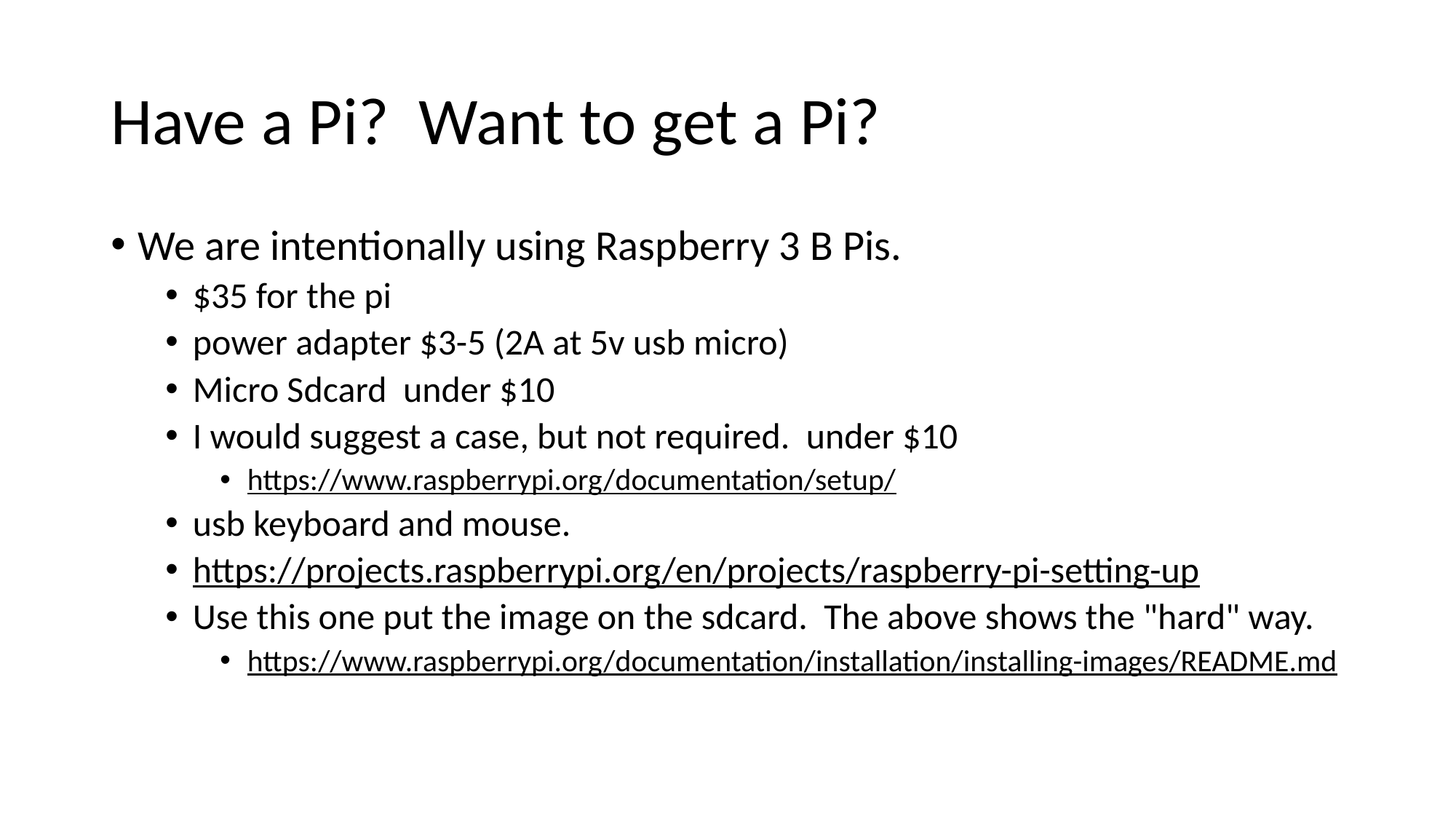

# Have a Pi?  Want to get a Pi?
We are intentionally using Raspberry 3 B Pis.
$35 for the pi
power adapter $3-5 (2A at 5v usb micro)
Micro Sdcard  under $10
I would suggest a case, but not required.  under $10
https://www.raspberrypi.org/documentation/setup/
usb keyboard and mouse.
https://projects.raspberrypi.org/en/projects/raspberry-pi-setting-up
Use this one put the image on the sdcard.  The above shows the "hard" way.
https://www.raspberrypi.org/documentation/installation/installing-images/README.md